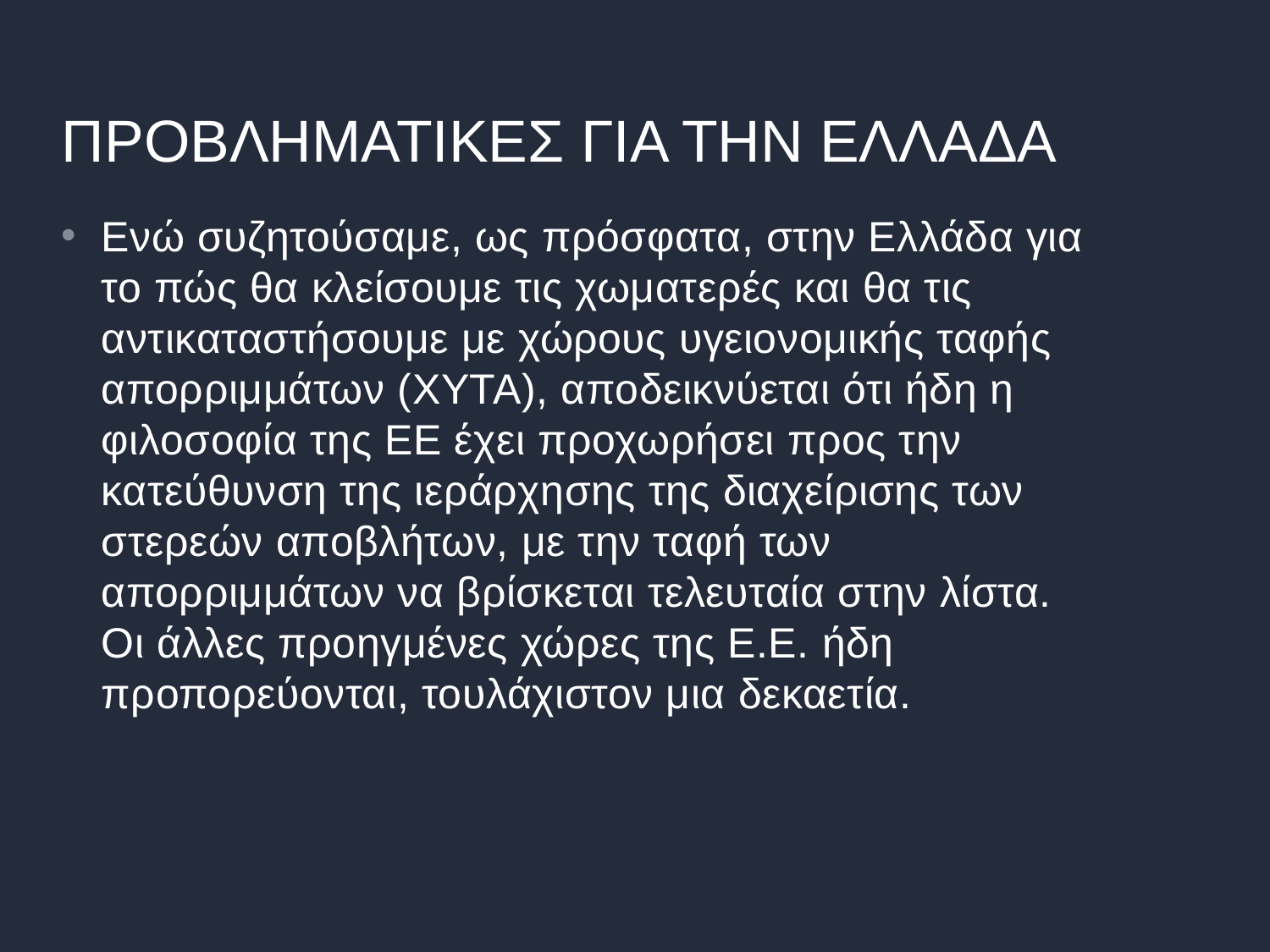

# ΠΡΟΒΛΗΜΑΤΙΚΕΣ ΓΙΑ ΤΗΝ ΕΛΛΑΔΑ
Ενώ συζητούσαμε, ως πρόσφατα, στην Ελλάδα για το πώς θα κλείσουμε τις χωματερές και θα τις αντικαταστήσουμε με χώρους υγειονομικής ταφής απορριμμάτων (ΧΥΤΑ), αποδεικνύεται ότι ήδη η φιλοσοφία της ΕΕ έχει προχωρήσει προς την κατεύθυνση της ιεράρχησης της διαχείρισης των στερεών αποβλήτων, με την ταφή των απορριμμάτων να βρίσκεται τελευταία στην λίστα. Οι άλλες προηγμένες χώρες της Ε.Ε. ήδη προπορεύονται, τουλάχιστον μια δεκαετία.